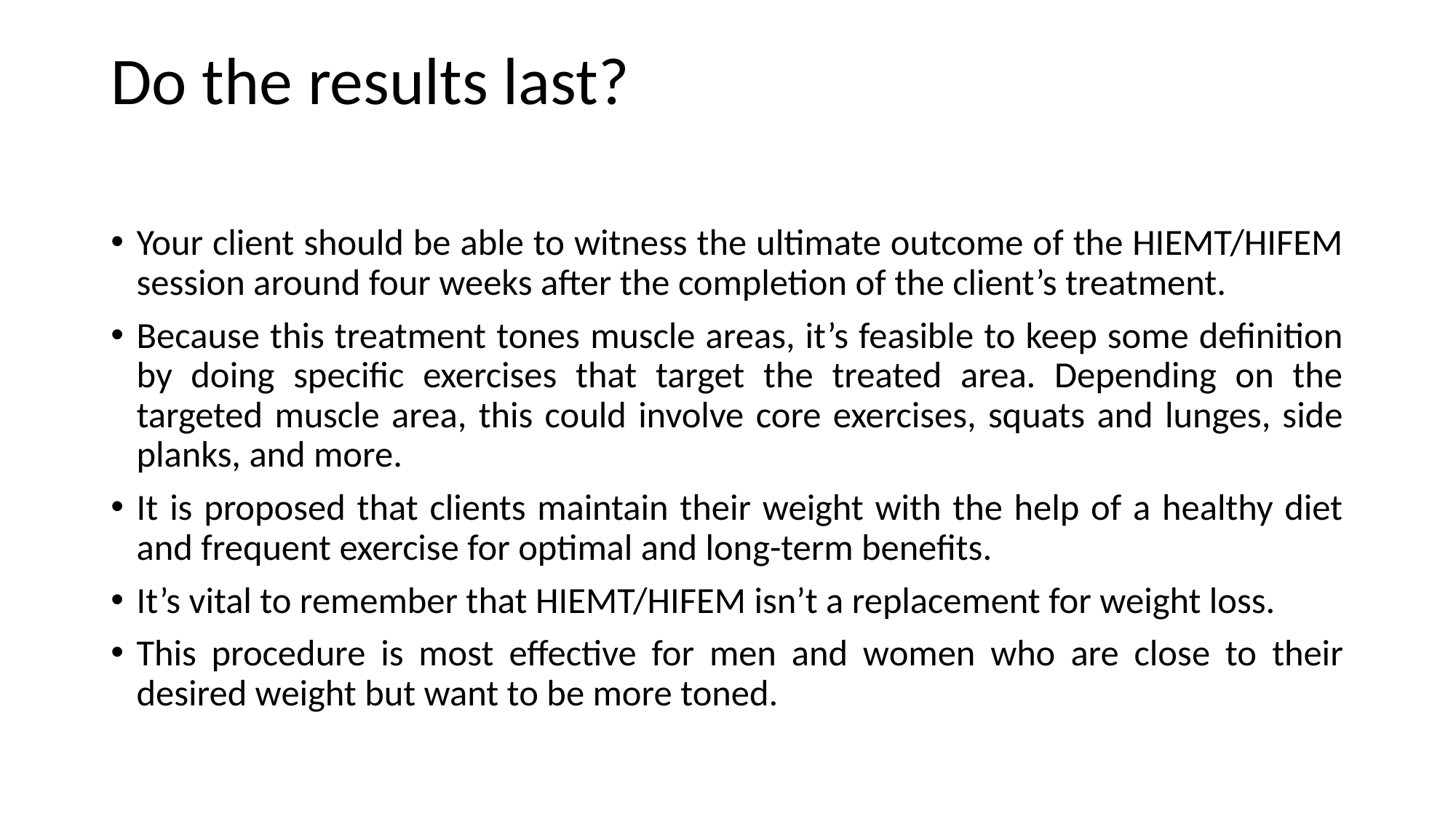

# Do the results last?
Your client should be able to witness the ultimate outcome of the HIEMT/HIFEM session around four weeks after the completion of the client’s treatment.
Because this treatment tones muscle areas, it’s feasible to keep some definition by doing specific exercises that target the treated area. Depending on the targeted muscle area, this could involve core exercises, squats and lunges, side planks, and more.
It is proposed that clients maintain their weight with the help of a healthy diet and frequent exercise for optimal and long-term benefits.
It’s vital to remember that HIEMT/HIFEM isn’t a replacement for weight loss.
This procedure is most effective for men and women who are close to their desired weight but want to be more toned.